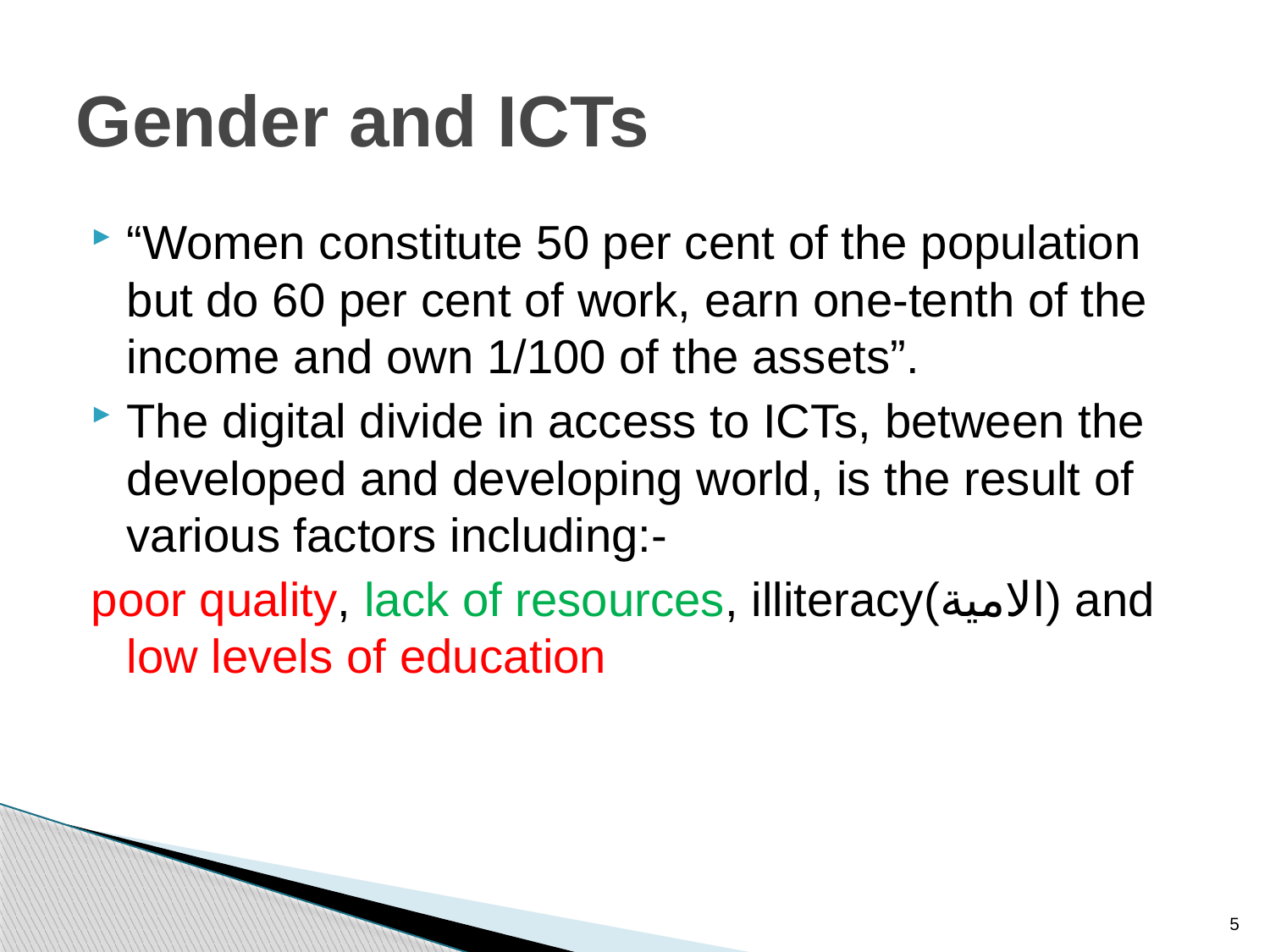

# Gender and ICTs
“Women constitute 50 per cent of the population but do 60 per cent of work, earn one-tenth of the income and own 1/100 of the assets”.
The digital divide in access to ICTs, between the developed and developing world, is the result of various factors including:-
poor quality, lack of resources, illiteracy(الامية) and low levels of education
5